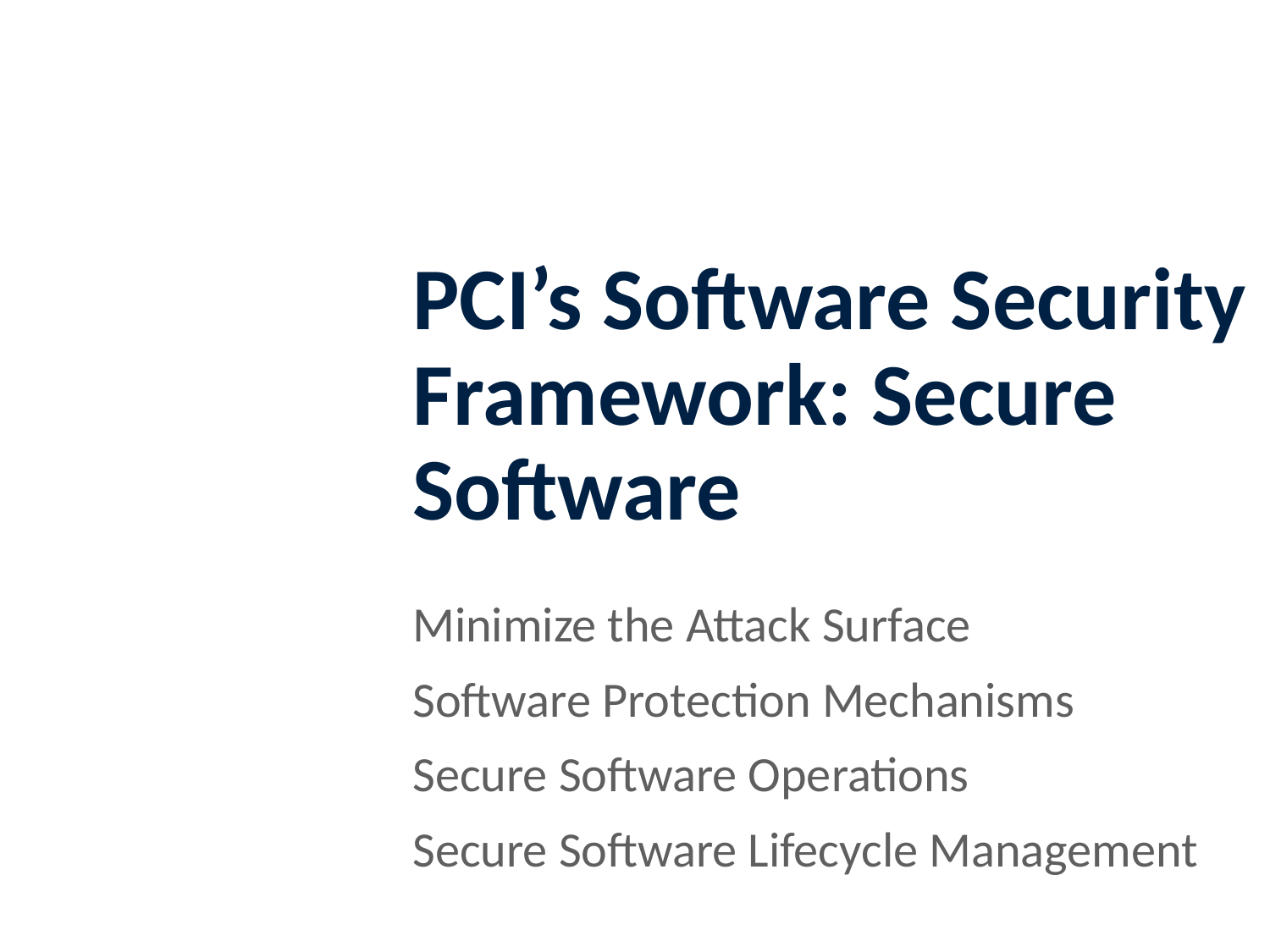

# PCI’s Software Security Framework: Secure Software Requirements and Assessment Procedures
Minimize the Attack Surface
Software Protection Mechanisms
Secure Software Operations
Secure Software Lifecycle Management